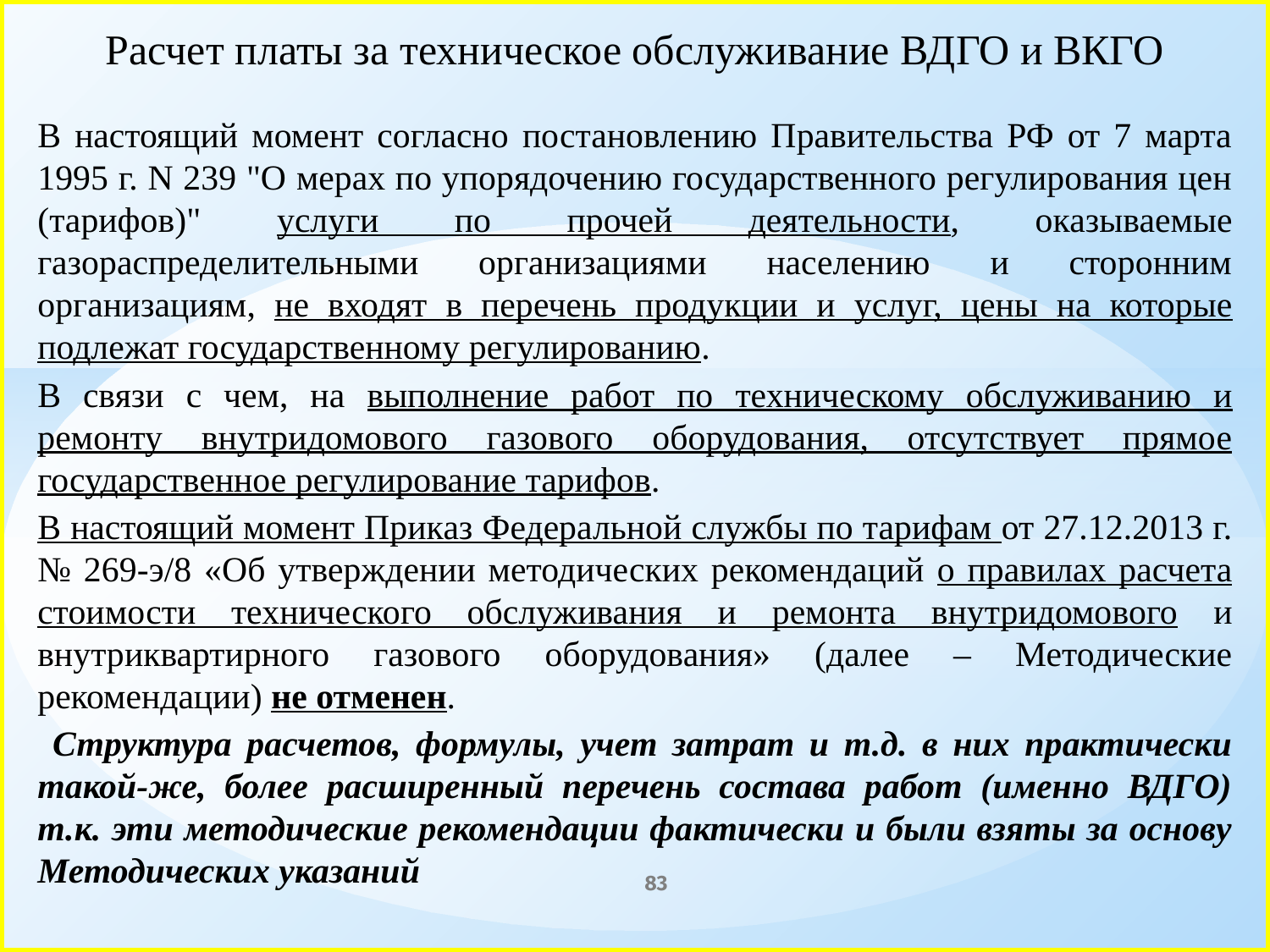

# Расчет платы за техническое обслуживание ВДГО и ВКГО
В настоящий момент согласно постановлению Правительства РФ от 7 марта 1995 г. N 239 "О мерах по упорядочению государственного регулирования цен (тарифов)" услуги по прочей деятельности, оказываемые газораспределительными организациями населению и сторонним организациям, не входят в перечень продукции и услуг, цены на которые подлежат государственному регулированию.
В связи с чем, на выполнение работ по техническому обслуживанию и ремонту внутридомового газового оборудования, отсутствует прямое государственное регулирование тарифов.
В настоящий момент Приказ Федеральной службы по тарифам от 27.12.2013 г. № 269-э/8 «Об утверждении методических рекомендаций о правилах расчета стоимости технического обслуживания и ремонта внутридомового и внутриквартирного газового оборудования» (далее – Методические рекомендации) не отменен.
 Структура расчетов, формулы, учет затрат и т.д. в них практически такой-же, более расширенный перечень состава работ (именно ВДГО) т.к. эти методические рекомендации фактически и были взяты за основу Методических указаний

83